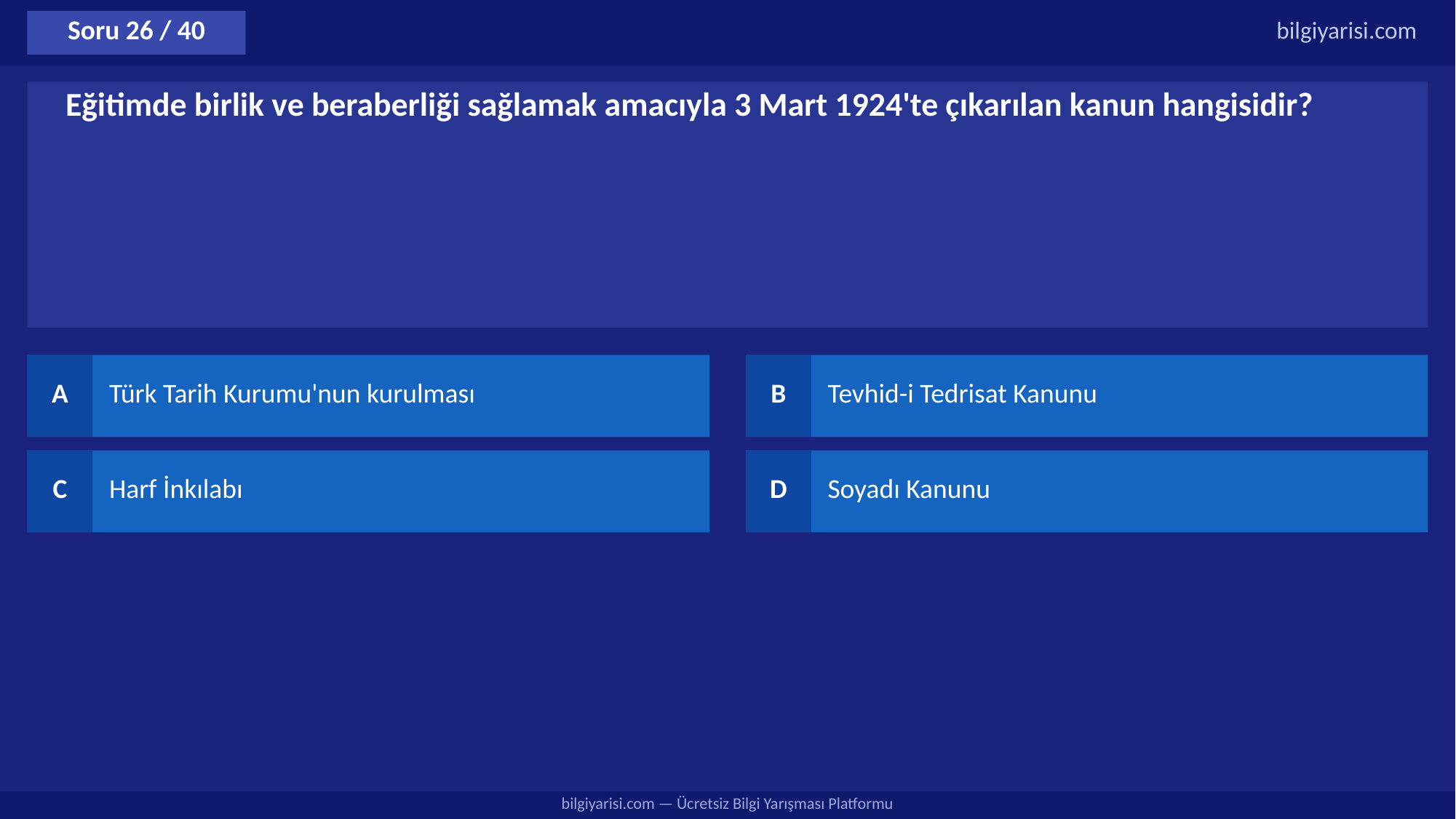

Soru 26 / 40
bilgiyarisi.com

Eğitimde birlik ve beraberliği sağlamak amacıyla 3 Mart 1924'te çıkarılan kanun hangisidir?

A
Türk Tarih Kurumu'nun kurulması

B
Tevhid-i Tedrisat Kanunu

C
Harf İnkılabı

D
Soyadı Kanunu
bilgiyarisi.com — Ücretsiz Bilgi Yarışması Platformu